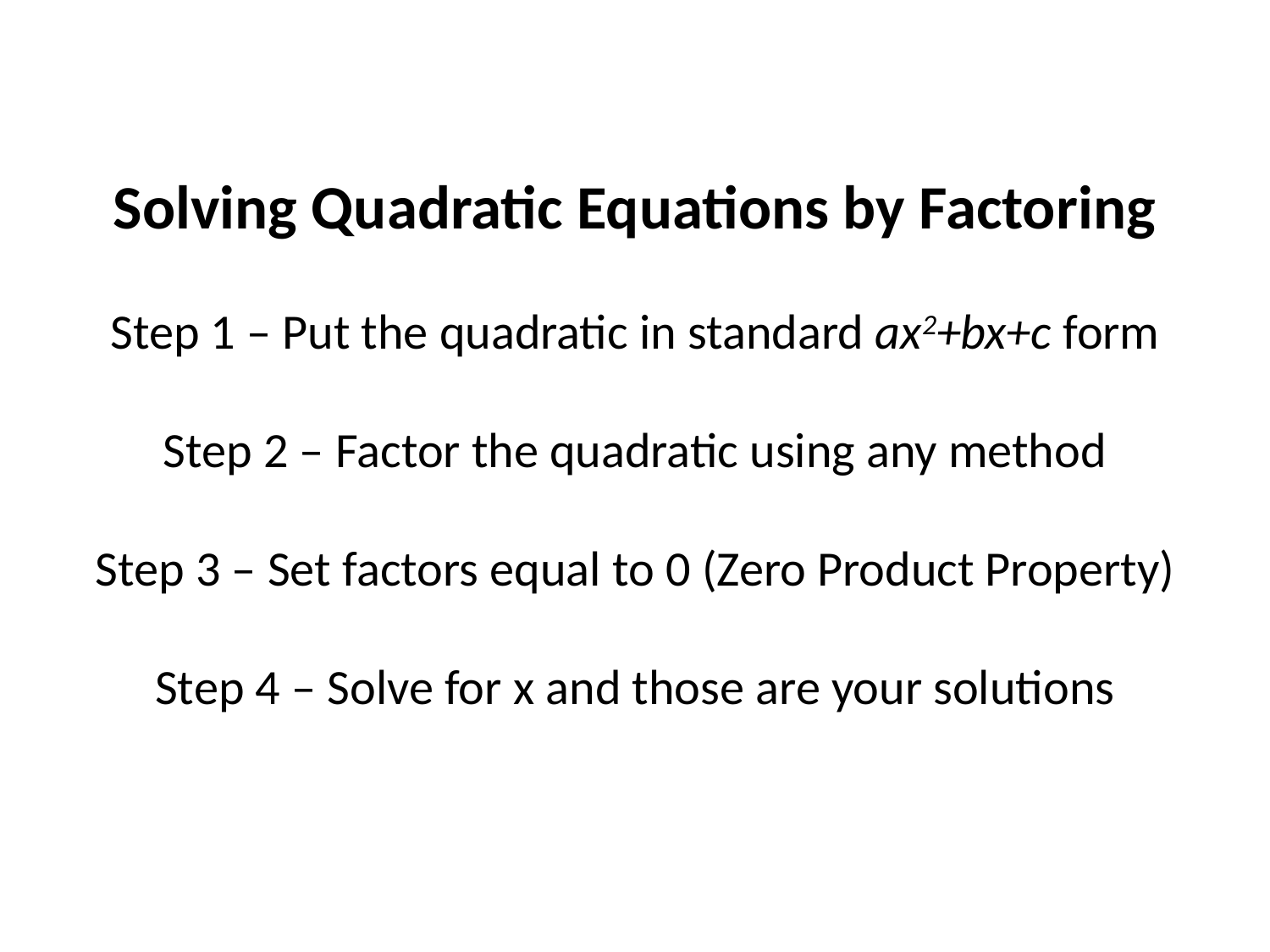

# Solving Quadratic Equations by Factoring Step 1 – Put the quadratic in standard ax2+bx+c form Step 2 – Factor the quadratic using any method Step 3 – Set factors equal to 0 (Zero Product Property) Step 4 – Solve for x and those are your solutions